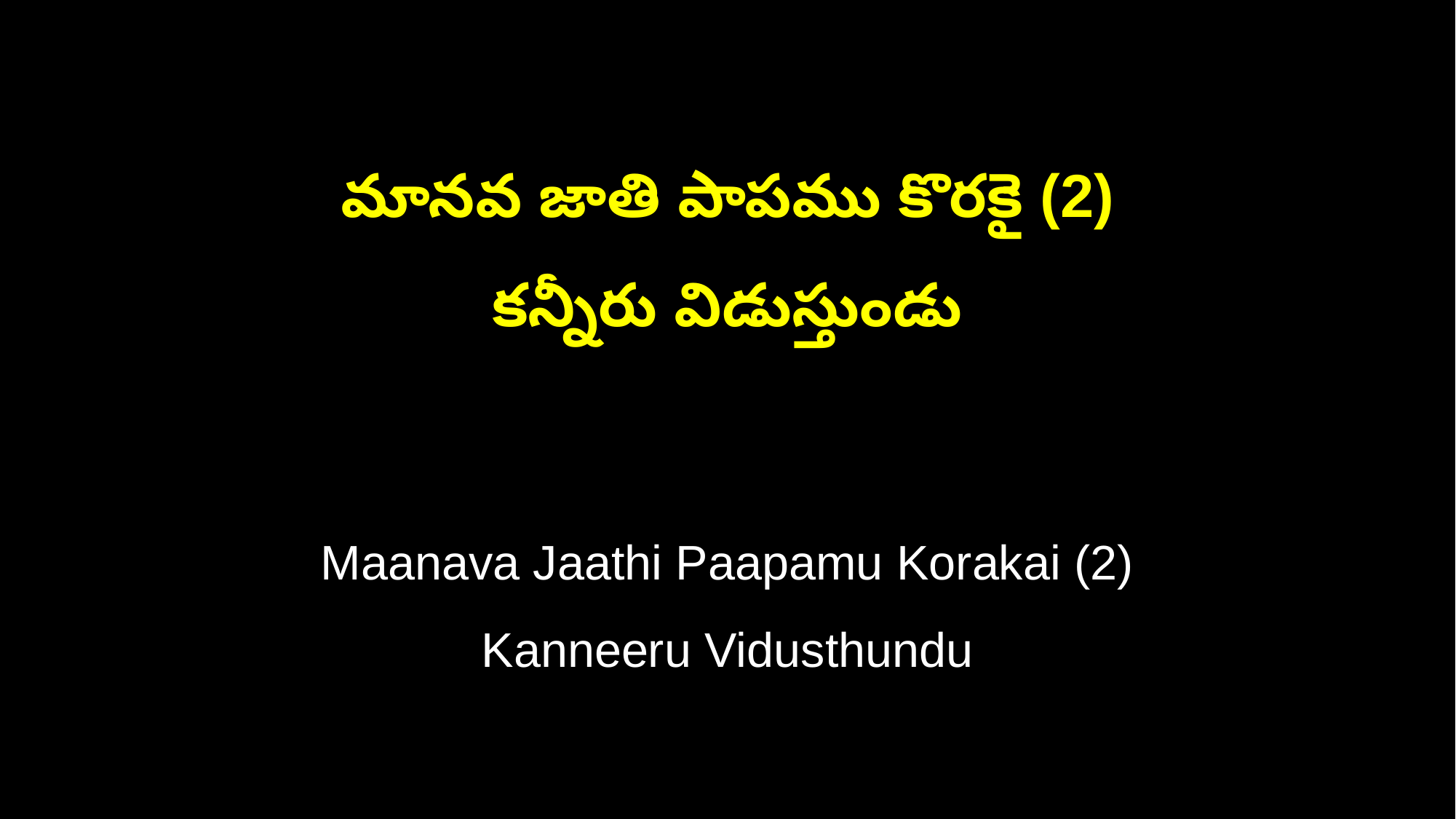

మానవ జాతి పాపము కొరకై (2)
కన్నీరు విడుస్తుండు
Maanava Jaathi Paapamu Korakai (2)
Kanneeru Vidusthundu